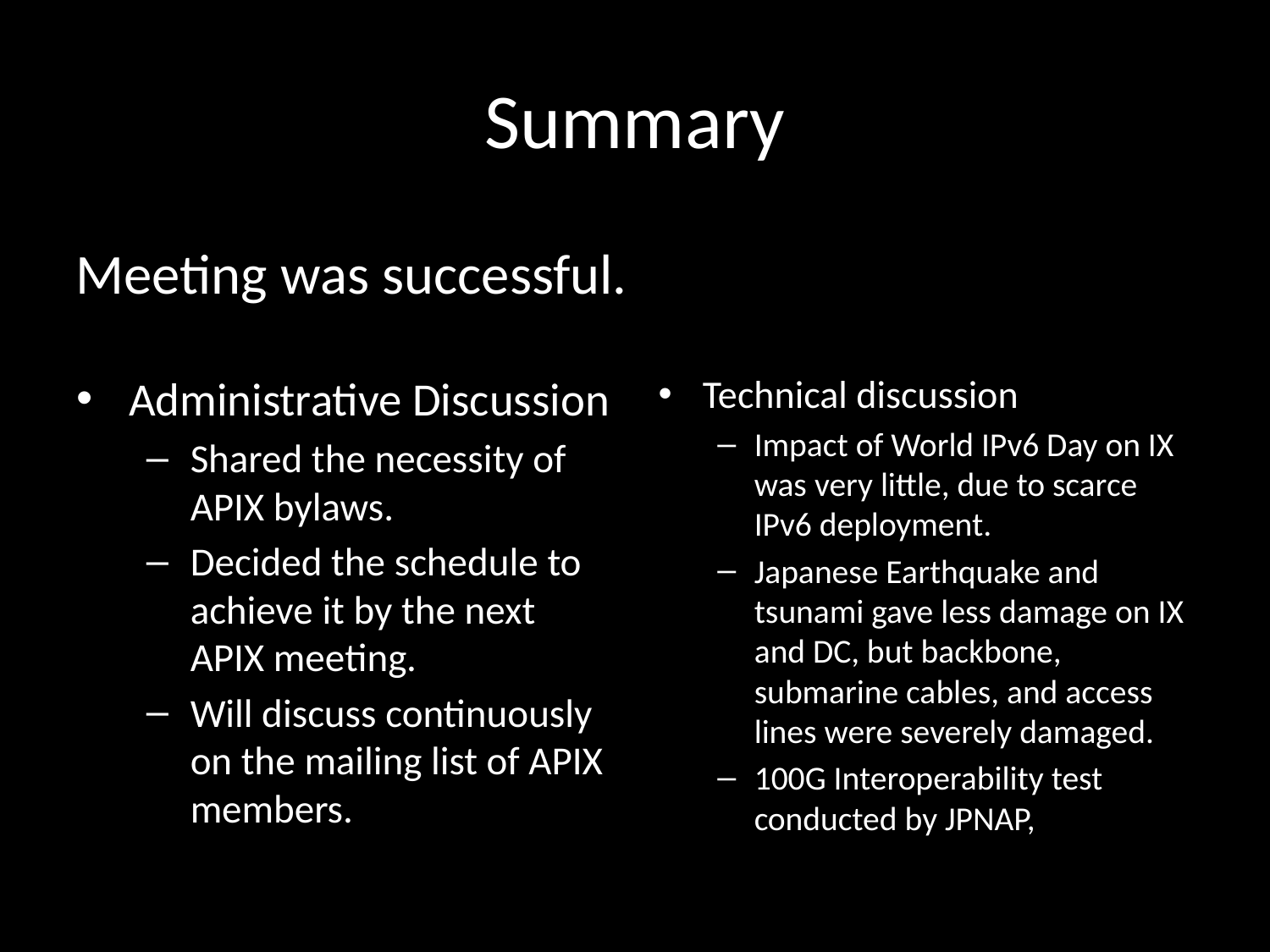

# Summary
Meeting was successful.
Administrative Discussion
Shared the necessity of APIX bylaws.
Decided the schedule to achieve it by the next APIX meeting.
Will discuss continuously on the mailing list of APIX members.

Technical discussion
Impact of World IPv6 Day on IX was very little, due to scarce IPv6 deployment.
Japanese Earthquake and tsunami gave less damage on IX and DC, but backbone, submarine cables, and access lines were severely damaged.
100G Interoperability test conducted by JPNAP,